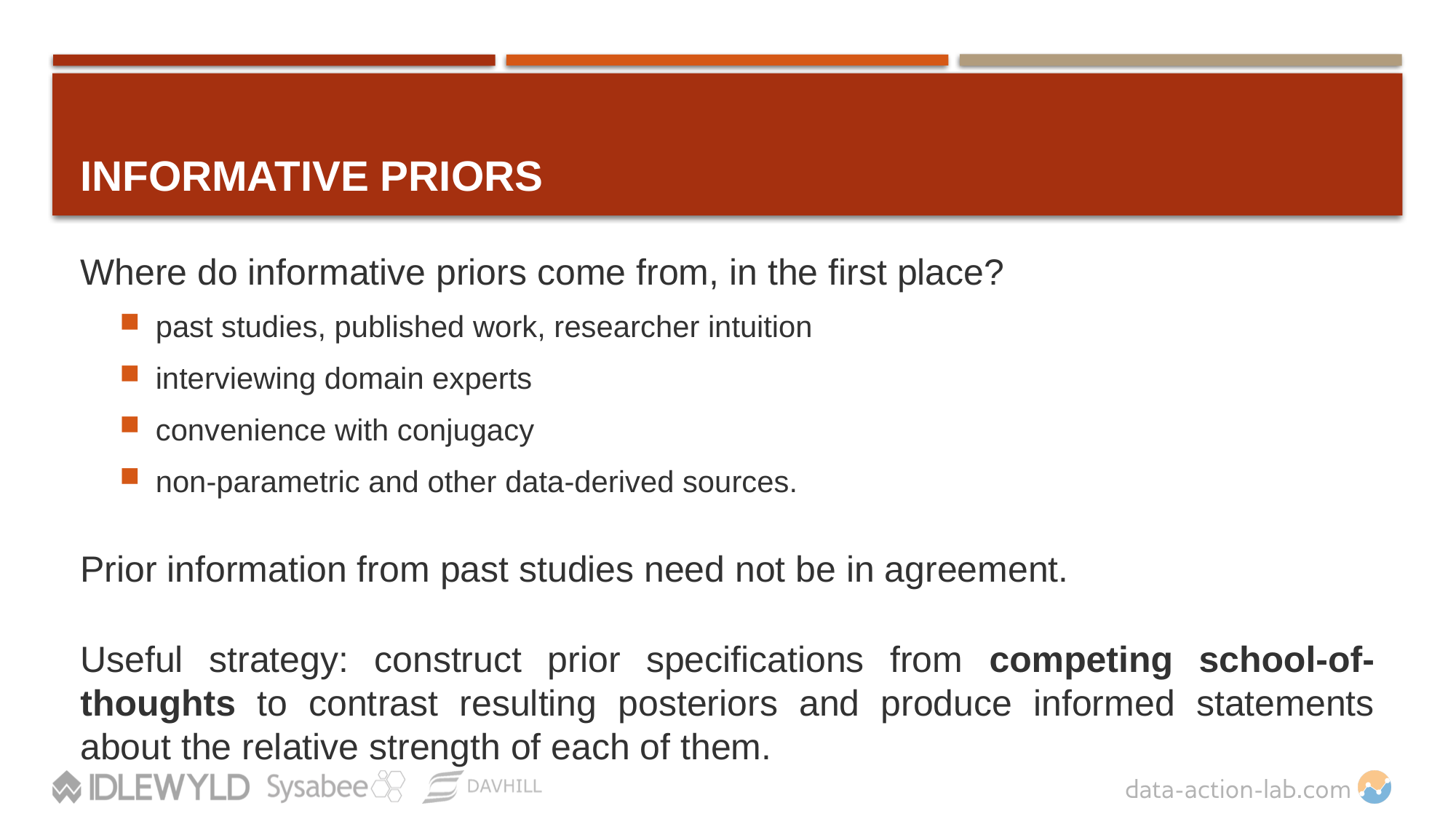

# INFORMATIVE PRIORS
Where do informative priors come from, in the first place?
past studies, published work, researcher intuition
interviewing domain experts
convenience with conjugacy
non-parametric and other data-derived sources.

Prior information from past studies need not be in agreement.

Useful strategy: construct prior specifications from competing school-of-thoughts to contrast resulting posteriors and produce informed statements about the relative strength of each of them.